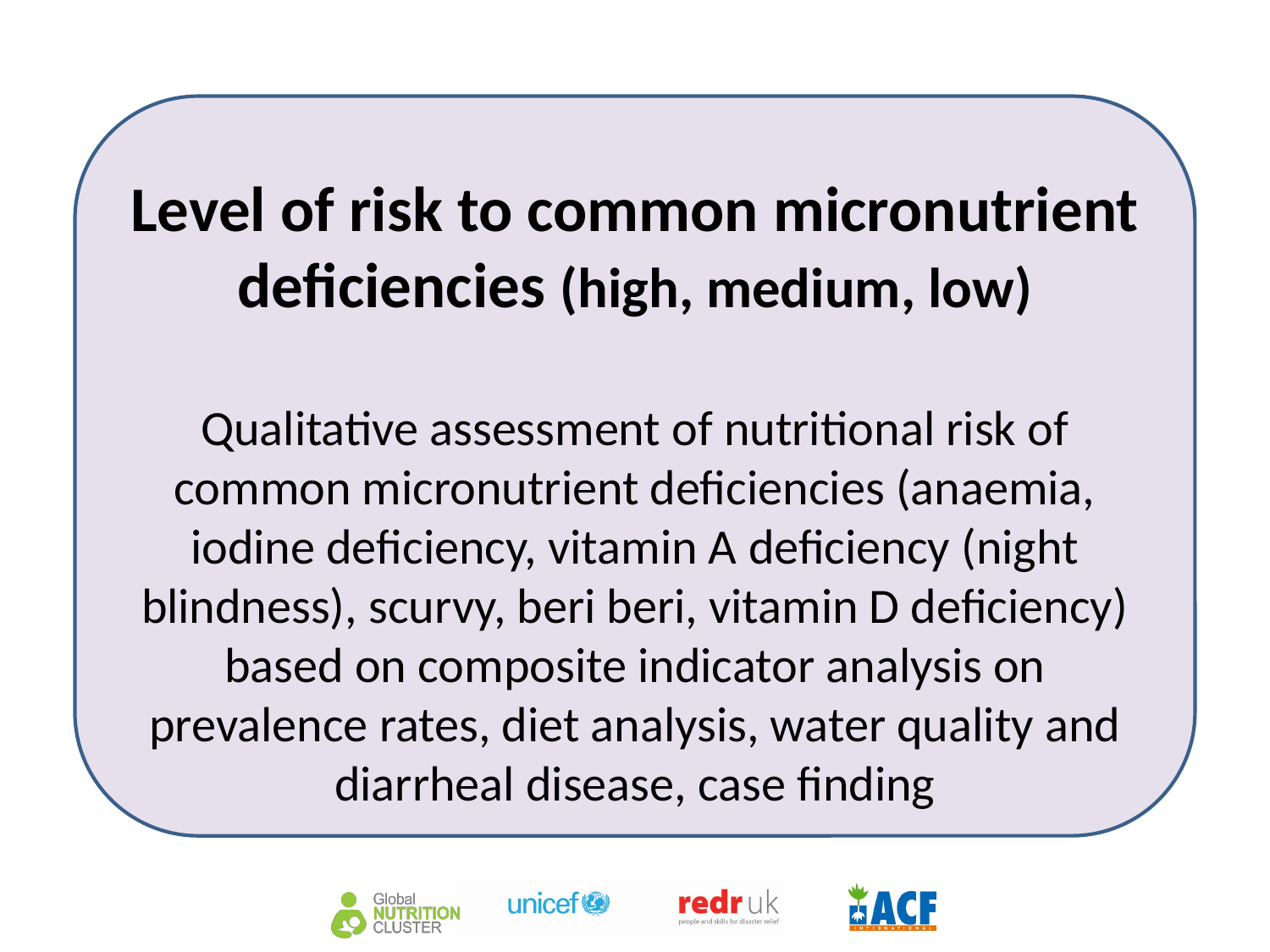

Level of risk to common micronutrient deficiencies (high, medium, low)

Qualitative assessment of nutritional risk of common micronutrient deficiencies (anaemia, iodine deficiency, vitamin A deficiency (night blindness), scurvy, beri beri, vitamin D deficiency) based on composite indicator analysis on prevalence rates, diet analysis, water quality and diarrheal disease, case finding